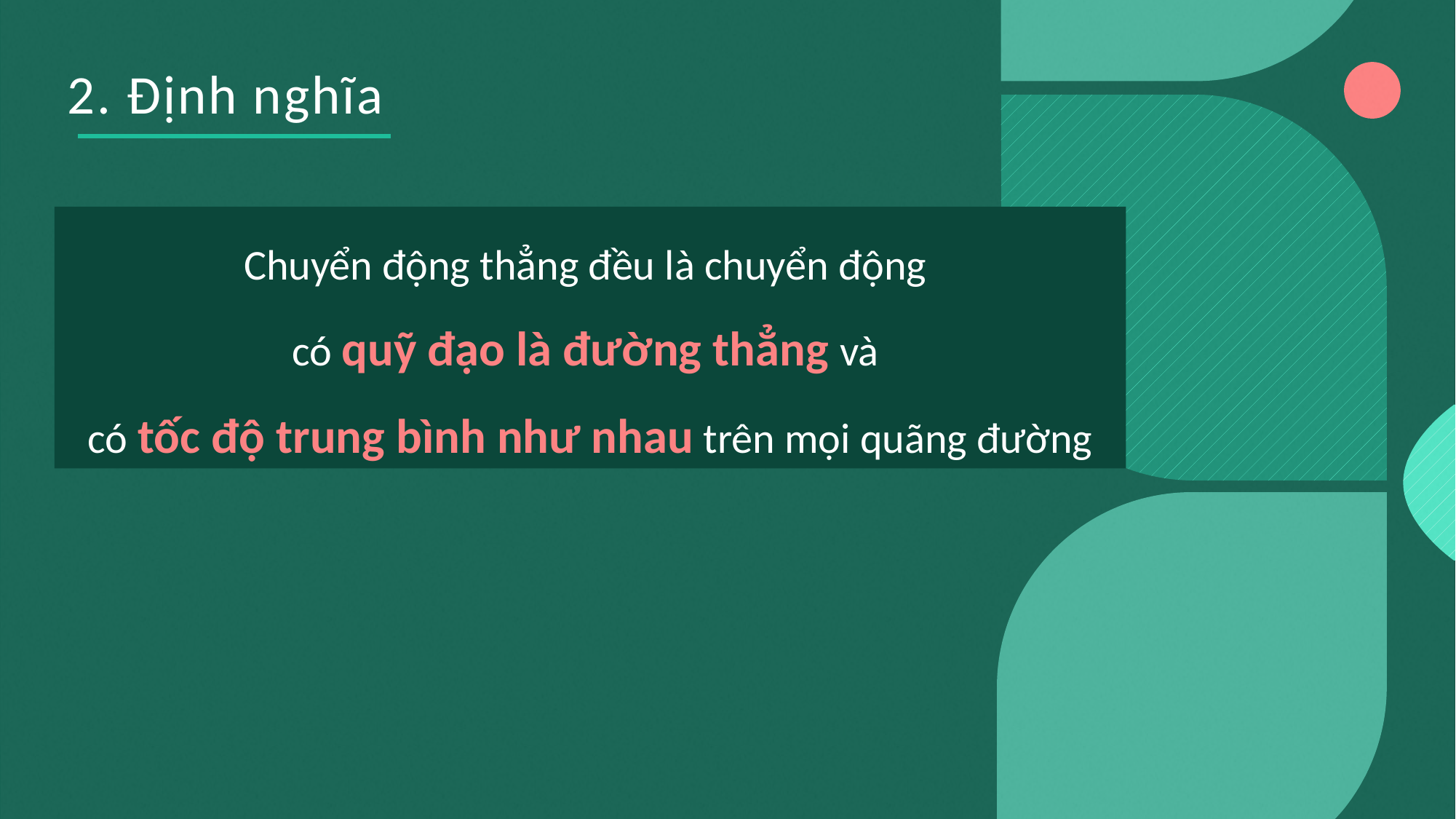

# 2. Định nghĩa
Chuyển động thẳng đều là chuyển động
có quỹ đạo là đường thẳng và
có tốc độ trung bình như nhau trên mọi quãng đường